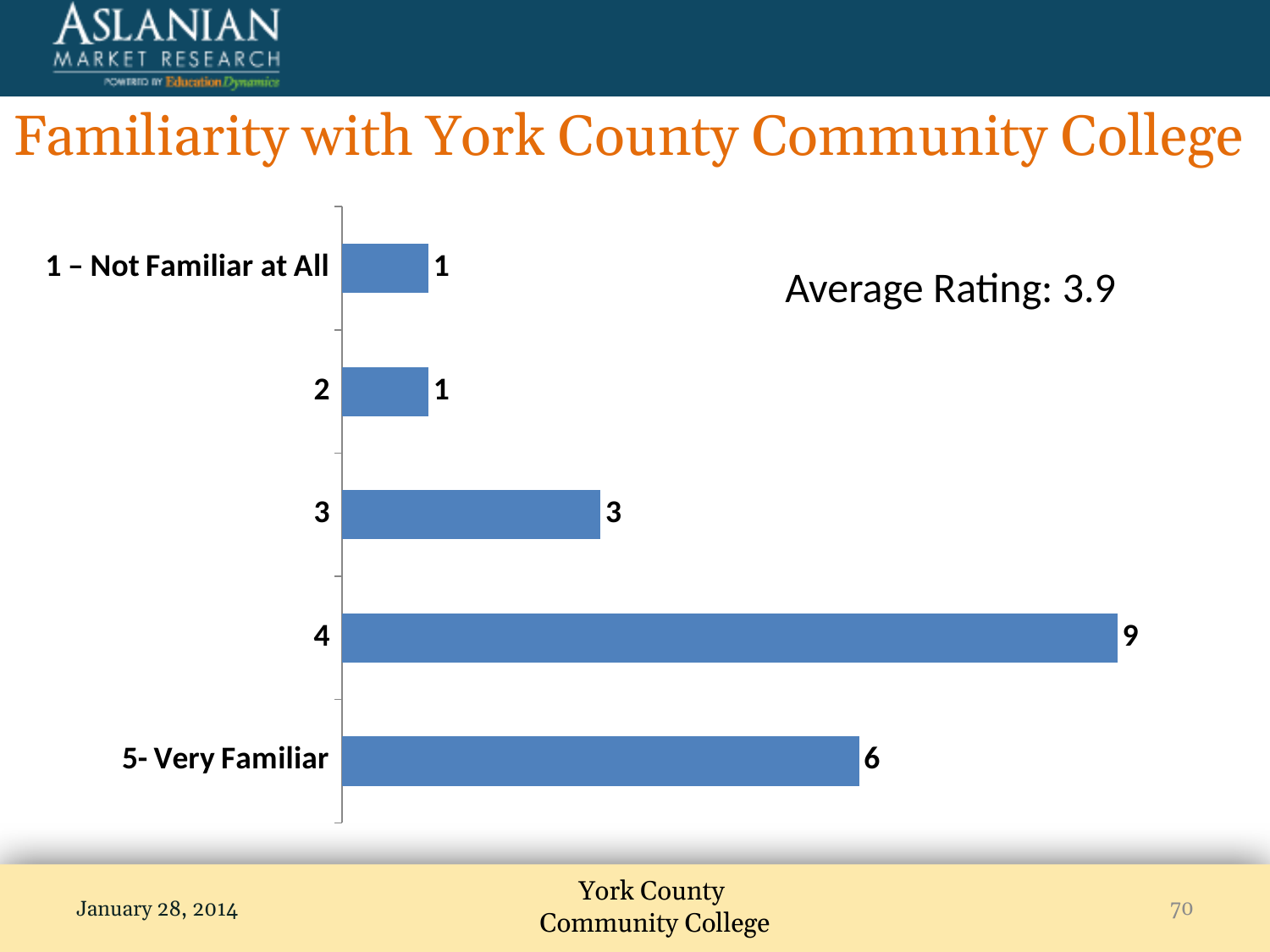

# Familiarity with York County Community College

### Chart

| Category | Series 1 |
|---|---|
| 1 – Not Familiar at All | 1.0 |
| 2 | 1.0 |
| 3 | 3.0 |
| 4 | 9.0 |
| 5- Very Familiar | 6.0 |
Average Rating: 3.9
January 28, 2014
70